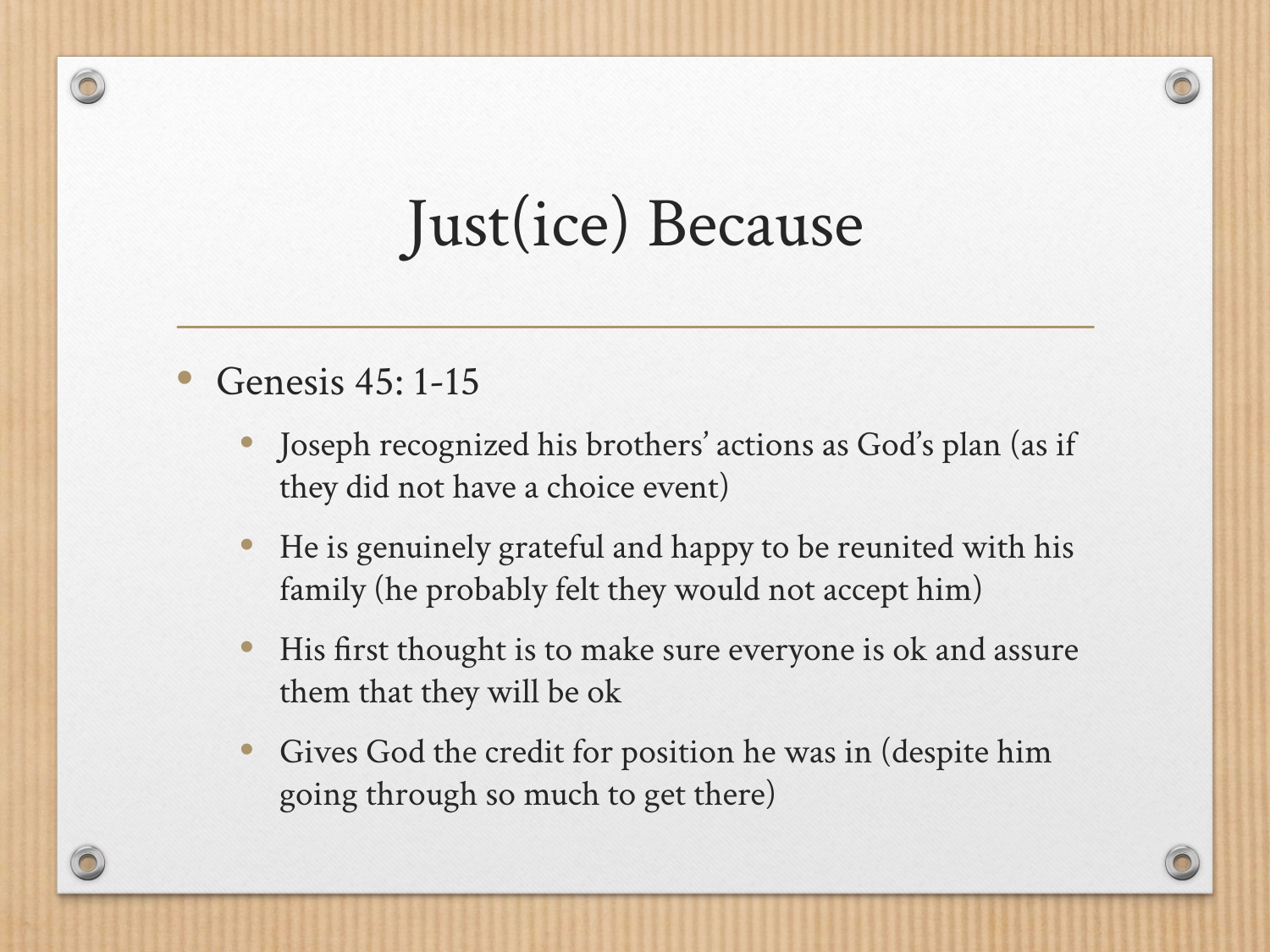

# Just(ice) Because
Genesis 45: 1-15
Joseph recognized his brothers’ actions as God’s plan (as if they did not have a choice event)
He is genuinely grateful and happy to be reunited with his family (he probably felt they would not accept him)
His first thought is to make sure everyone is ok and assure them that they will be ok
Gives God the credit for position he was in (despite him going through so much to get there)